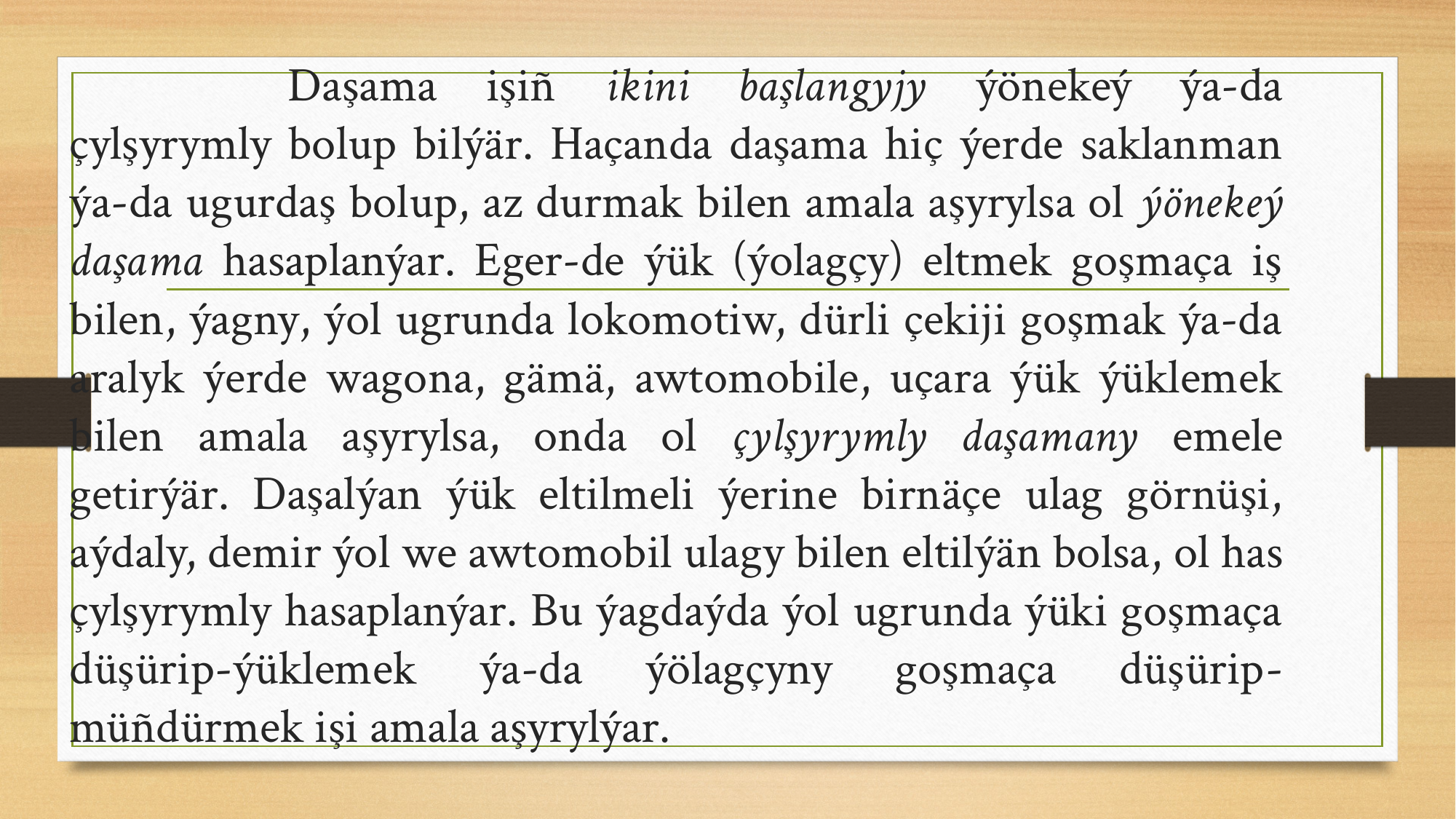

Daşama işiñ ikini başlangyjy ýönekeý ýa-da çylşyrymly bolup bilýär. Haçanda daşama hiç ýerde saklanman ýa-da ugurdaş bolup, az durmak bilen amala aşyrylsa ol ýönekeý daşama hasaplanýar. Eger-de ýük (ýolagçy) eltmek goşmaça iş bilen, ýagny, ýol ugrunda lokomotiw, dürli çekiji goşmak ýa-da aralyk ýerde wagona, gämä, awtomobile, uçara ýük ýüklemek bilen amala aşyrylsa, onda ol çylşyrymly daşamany emele getirýär. Daşalýan ýük eltilmeli ýerine birnäçe ulag görnüşi, aýdaly, demir ýol we awtomobil ulagy bilen eltilýän bolsa, ol has çylşyrymly hasaplanýar. Bu ýagdaýda ýol ugrunda ýüki goşmaça düşürip-ýüklemek ýa-da ýölagçyny goşmaça düşürip-müñdürmek işi amala aşyrylýar.